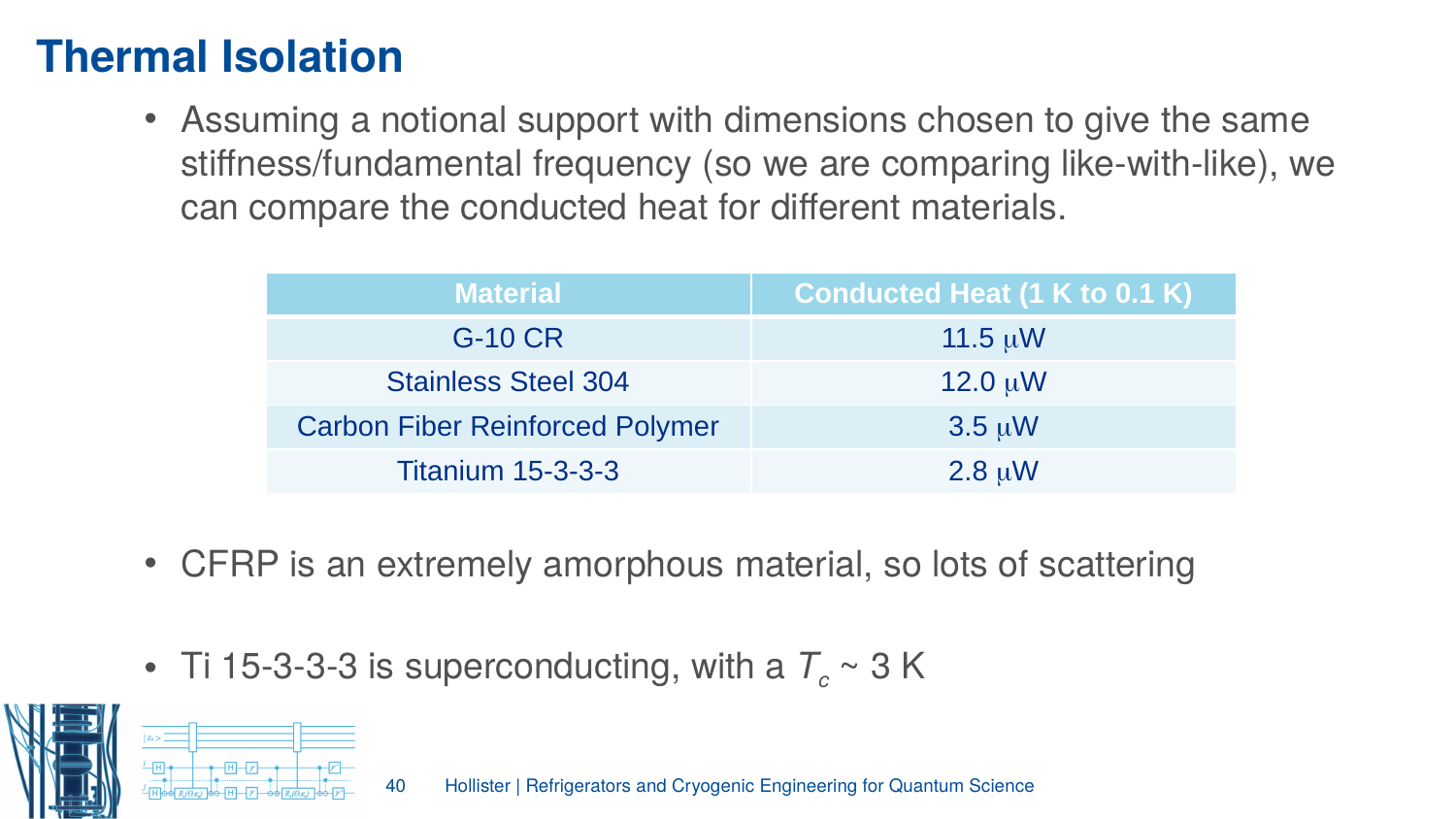

# Thermal Isolation
Assuming a notional support with dimensions chosen to give the same stiffness/fundamental frequency (so we are comparing like-with-like), we can compare the conducted heat for different materials.

CFRP is an extremely amorphous material, so lots of scattering

Ti 15-3-3-3 is superconducting, with a Tc ~ 3 K
| Material | Conducted Heat (1 K to 0.1 K) |
| --- | --- |
| G-10 CR | 11.5 μW |
| Stainless Steel 304 | 12.0 μW |
| Carbon Fiber Reinforced Polymer | 3.5 μW |
| Titanium 15-3-3-3 | 2.8 μW |
40
Hollister | Refrigerators and Cryogenic Engineering for Quantum Science